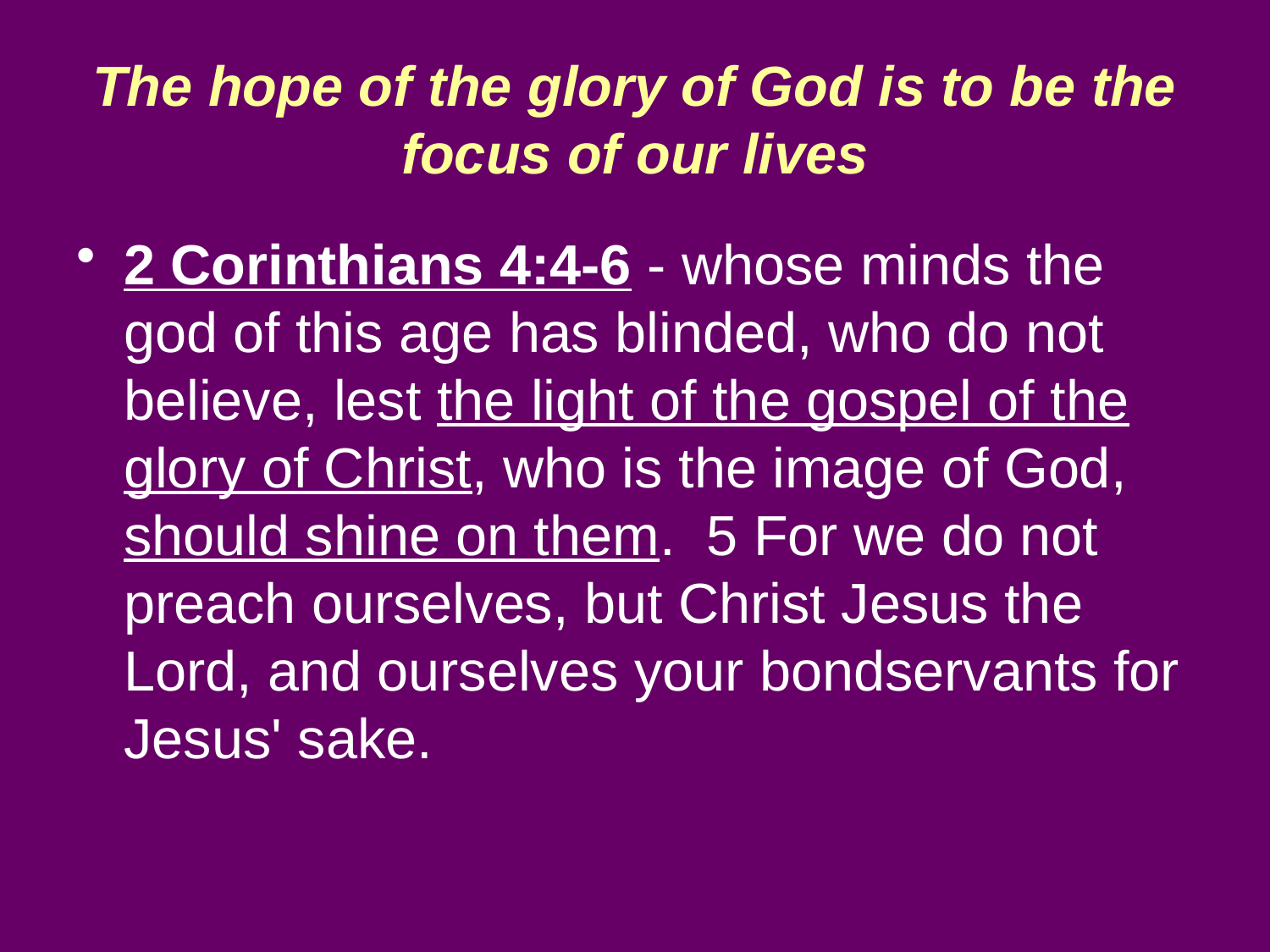

# The hope of the glory of God is to be the focus of our lives
2 Corinthians 4:4-6 - whose minds the god of this age has blinded, who do not believe, lest the light of the gospel of the glory of Christ, who is the image of God, should shine on them.  5 For we do not preach ourselves, but Christ Jesus the Lord, and ourselves your bondservants for Jesus' sake.